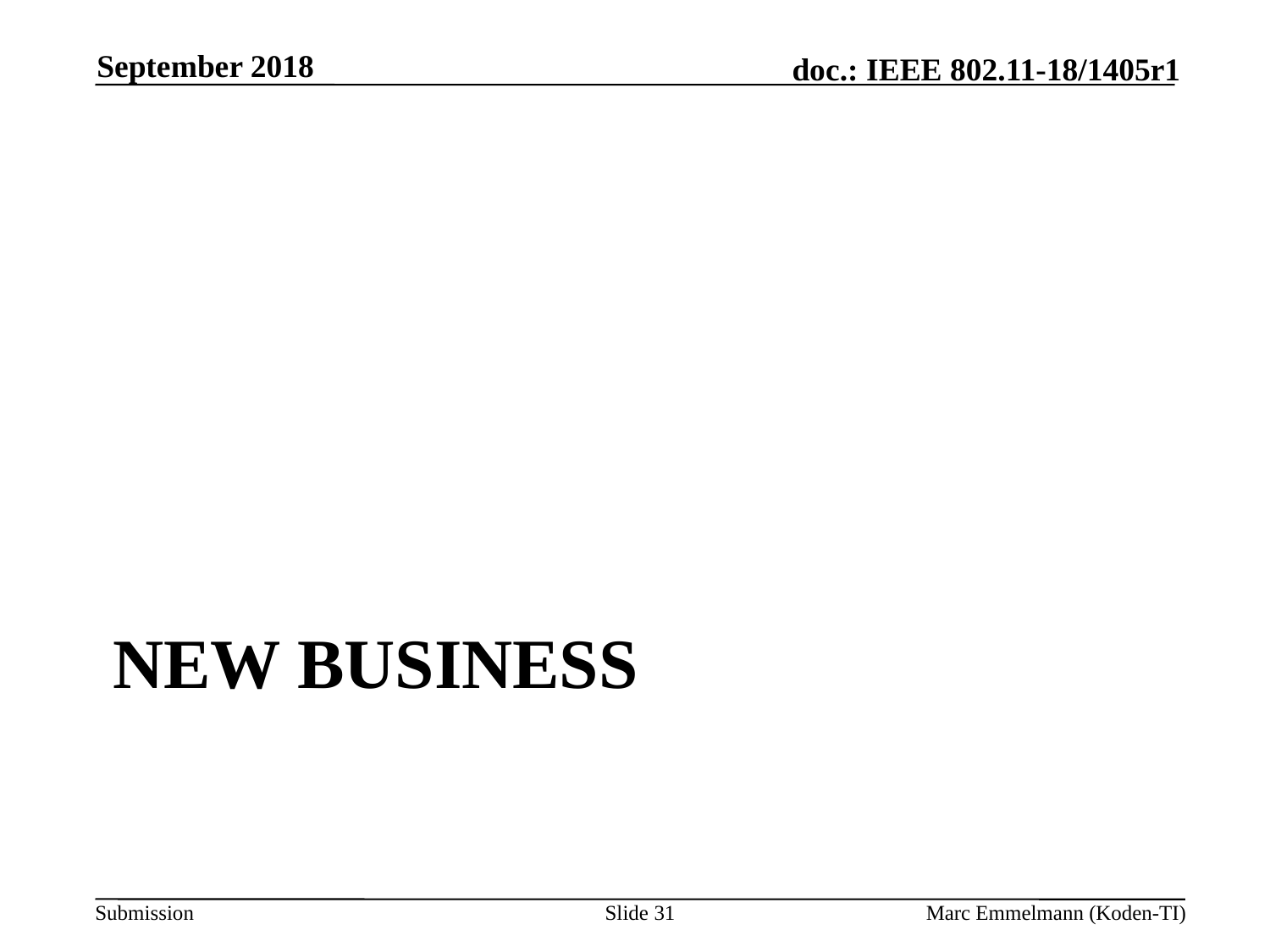

September 2018

# New Business
Slide 31
Marc Emmelmann (Koden-TI)